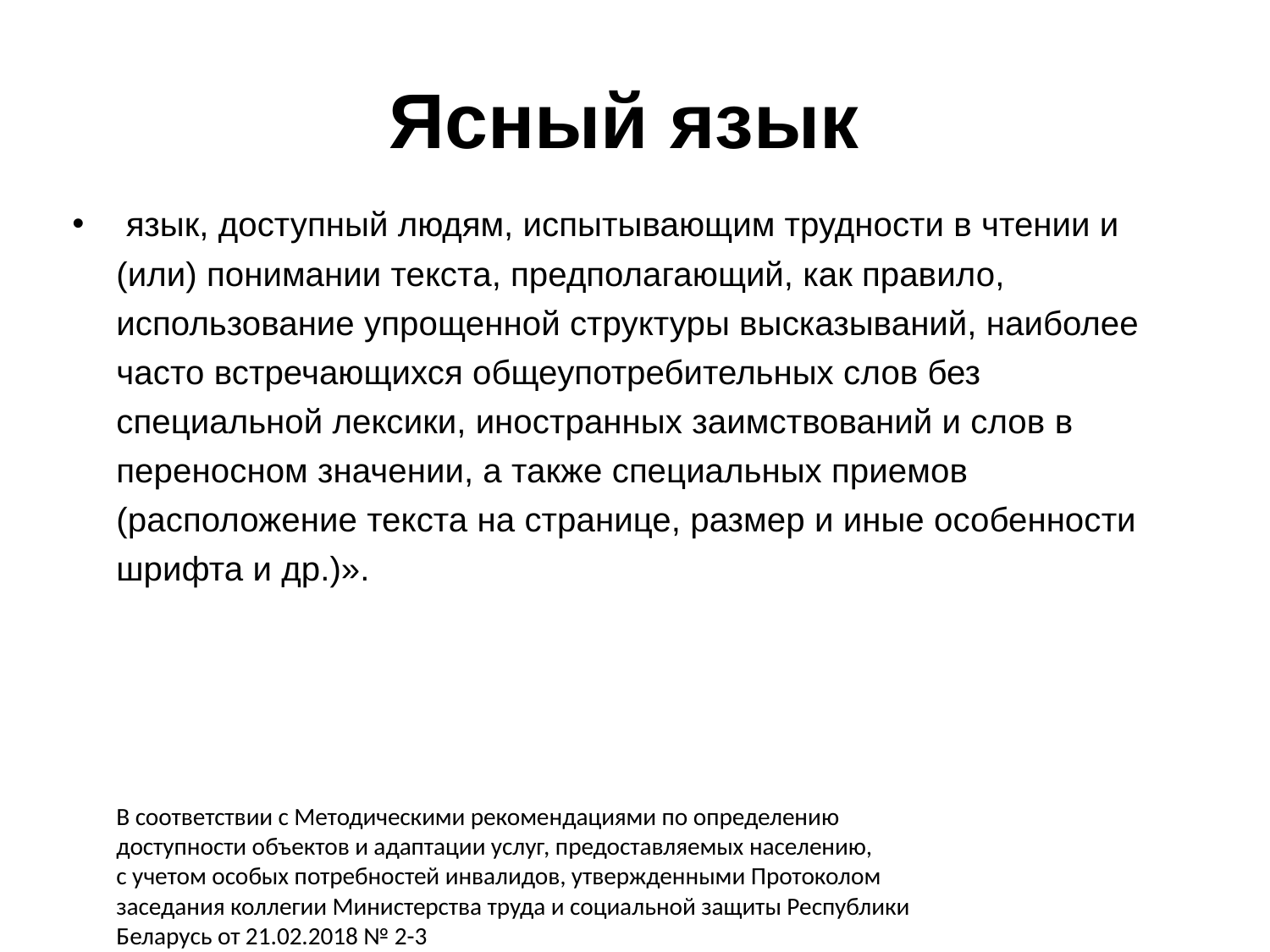

# Ясный язык
 язык, доступный людям, испытывающим трудности в чтении и (или) понимании текста, предполагающий, как правило, использование упрощенной структуры высказываний, наиболее часто встречающихся общеупотребительных слов без специальной лексики, иностранных заимствований и слов в переносном значении, а также специальных приемов (расположение текста на странице, размер и иные особенности шрифта и др.)».

        В соответствии с Методическими рекомендациями по определению
доступности объектов и адаптации услуг, предоставляемых населению,
с учетом особых потребностей инвалидов, утвержденными Протоколом
заседания коллегии Министерства труда и социальной защиты Республики
Беларусь от 21.02.2018 № 2-3